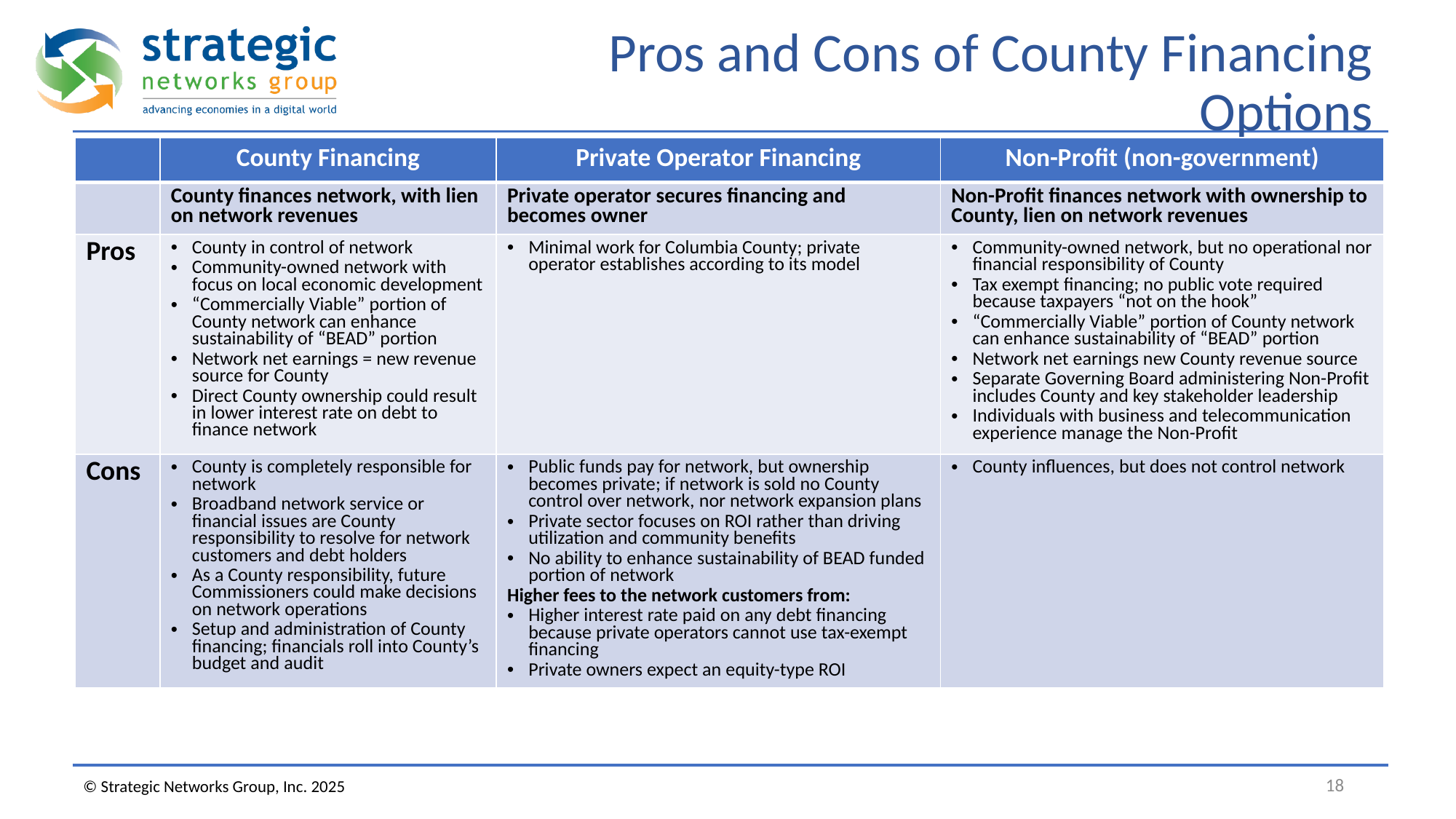

# Pros and Cons of County Financing Options
|  | County Financing | Private Operator Financing | Non-Profit (non-government) |
| --- | --- | --- | --- |
|  | County finances network, with lien on network revenues | Private operator secures financing and becomes owner | Non-Profit finances network with ownership to County, lien on network revenues |
| Pros | County in control of network Community-owned network with focus on local economic development “Commercially Viable” portion of County network can enhance sustainability of “BEAD” portion Network net earnings = new revenue source for County Direct County ownership could result in lower interest rate on debt to finance network | Minimal work for Columbia County; private operator establishes according to its model | Community-owned network, but no operational nor financial responsibility of County Tax exempt financing; no public vote required because taxpayers “not on the hook” “Commercially Viable” portion of County network can enhance sustainability of “BEAD” portion Network net earnings new County revenue source Separate Governing Board administering Non-Profit includes County and key stakeholder leadership Individuals with business and telecommunication experience manage the Non-Profit |
| Cons | County is completely responsible for network Broadband network service or financial issues are County responsibility to resolve for network customers and debt holders As a County responsibility, future Commissioners could make decisions on network operations Setup and administration of County financing; financials roll into County’s budget and audit | Public funds pay for network, but ownership becomes private; if network is sold no County control over network, nor network expansion plans Private sector focuses on ROI rather than driving utilization and community benefits No ability to enhance sustainability of BEAD funded portion of network Higher fees to the network customers from: Higher interest rate paid on any debt financing because private operators cannot use tax-exempt financing Private owners expect an equity-type ROI | County influences, but does not control network |
18